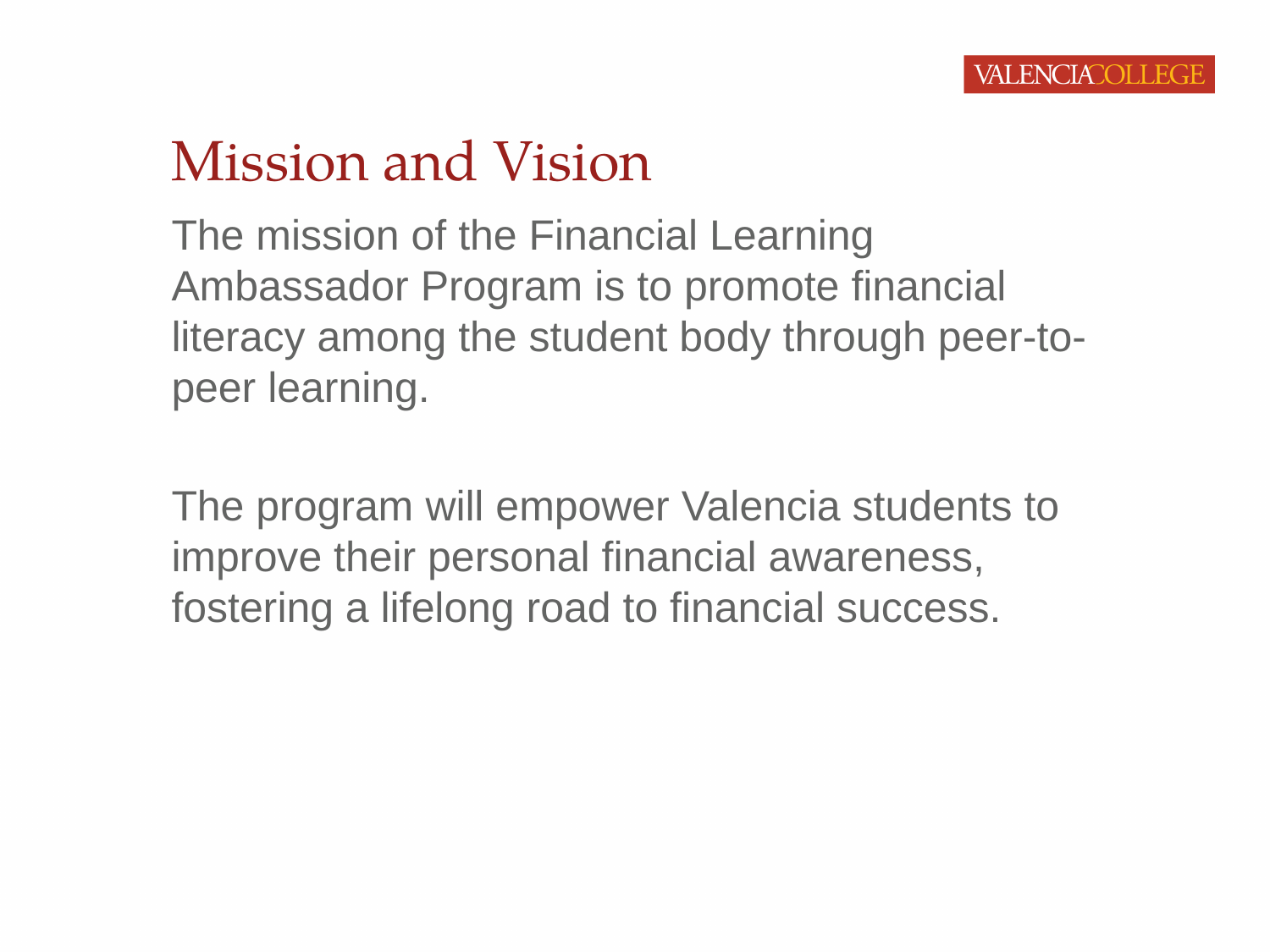

# Mission and Vision
The mission of the Financial Learning Ambassador Program is to promote financial literacy among the student body through peer-to-peer learning.

The program will empower Valencia students to improve their personal financial awareness, fostering a lifelong road to financial success.